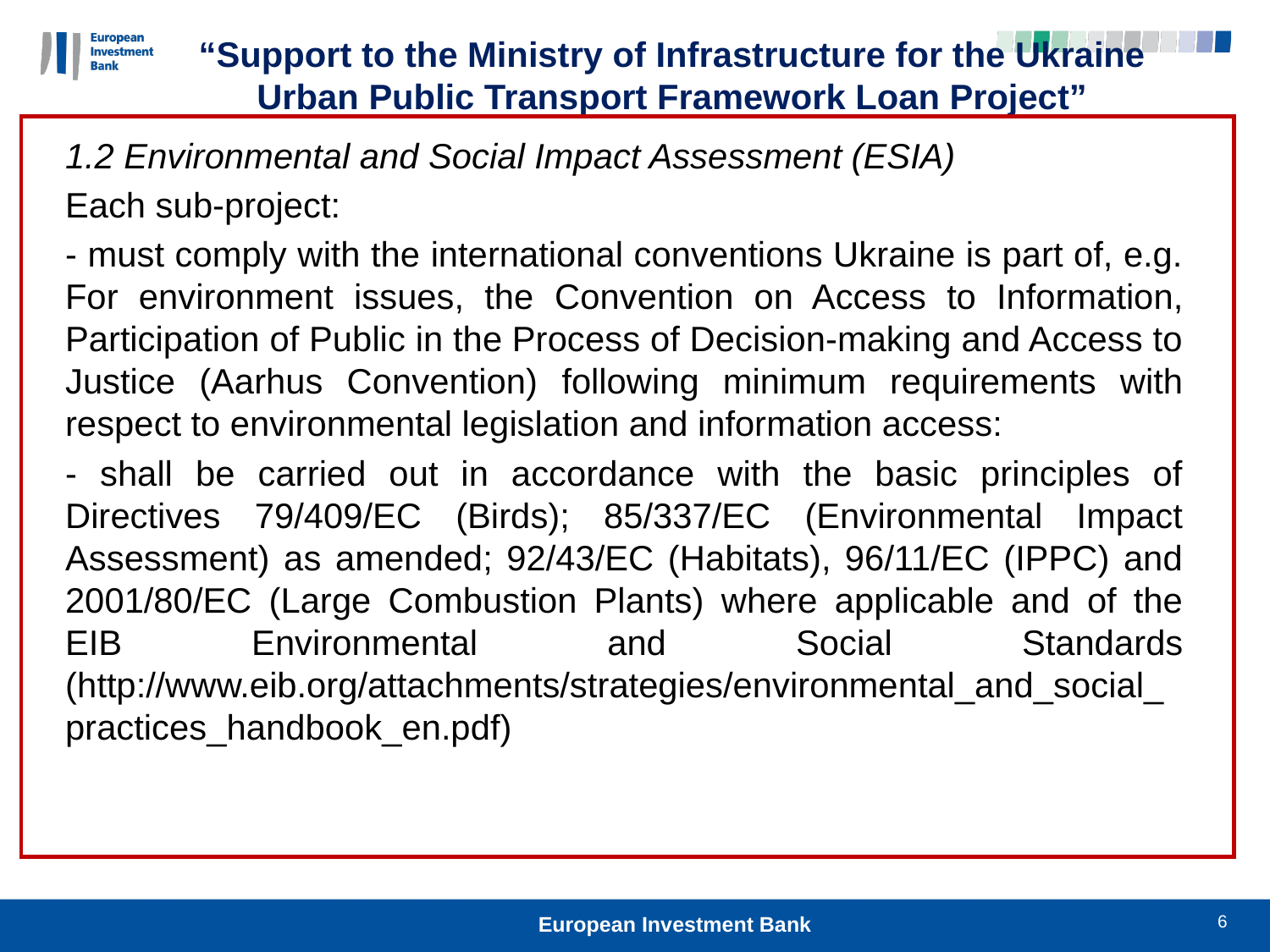

“Support to the Ministry of Infrastructure for the Ukraine Urban Public Transport Framework Loan Project”

1.2 Environmental and Social Impact Assessment (ESIA)
Each sub-project:
- must comply with the international conventions Ukraine is part of, e.g. For environment issues, the Convention on Access to Information, Participation of Public in the Process of Decision-making and Access to Justice (Aarhus Convention) following minimum requirements with respect to environmental legislation and information access:
- shall be carried out in accordance with the basic principles of Directives 79/409/EC (Birds); 85/337/EC (Environmental Impact Assessment) as amended; 92/43/EC (Habitats), 96/11/EC (IPPC) and 2001/80/EC (Large Combustion Plants) where applicable and of the EIB Environmental and Social Standards (http://www.eib.org/attachments/strategies/environmental_and_social_practices_handbook_en.pdf)

6
European Investment Bank